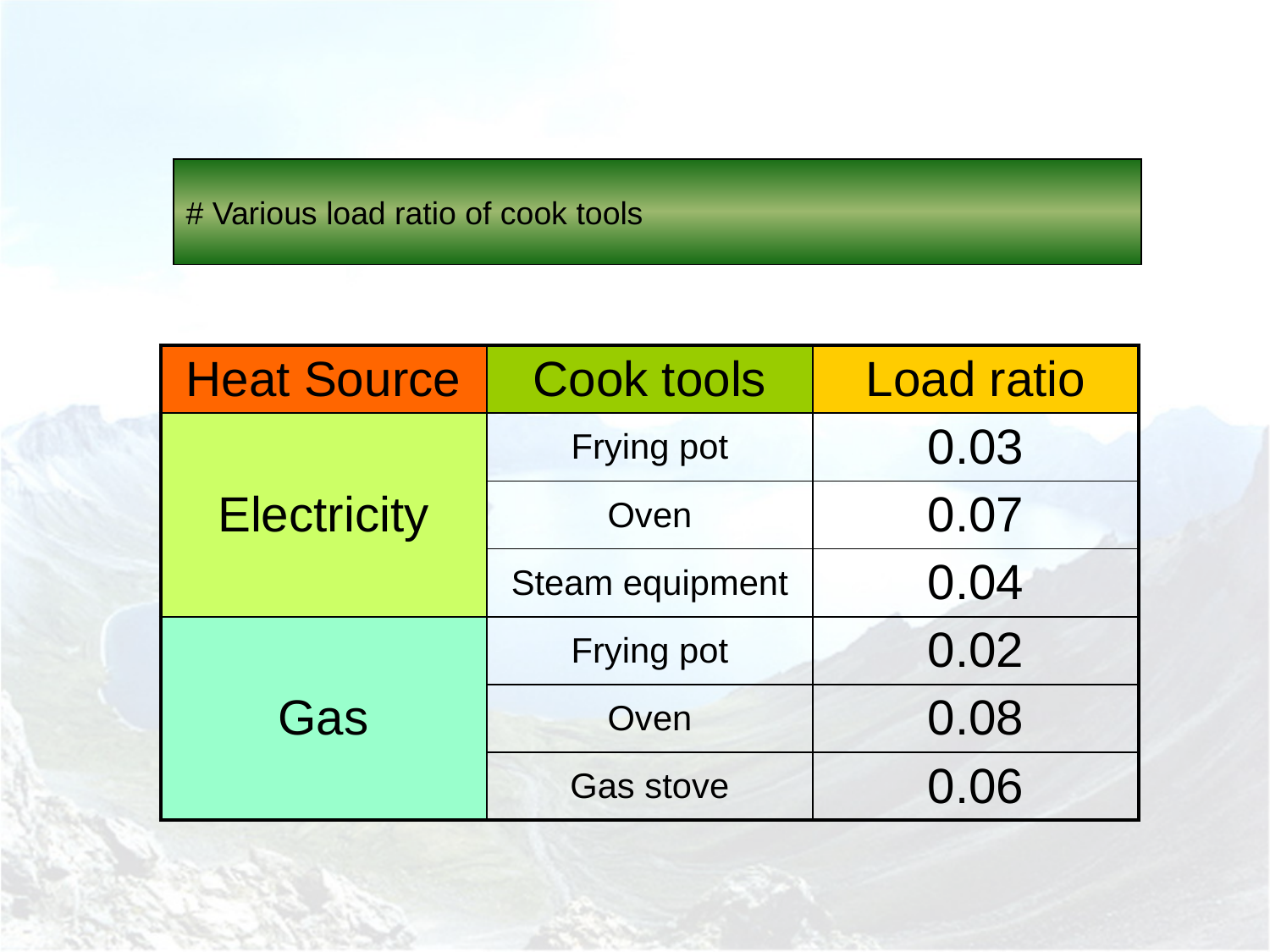

# Various load ratio of cook tools
| Heat Source | Cook tools | Load ratio |
| --- | --- | --- |
| Electricity | Frying pot | 0.03 |
|  | Oven | 0.07 |
|  | Steam equipment | 0.04 |
| Gas | Frying pot | 0.02 |
|  | Oven | 0.08 |
|  | Gas stove | 0.06 |